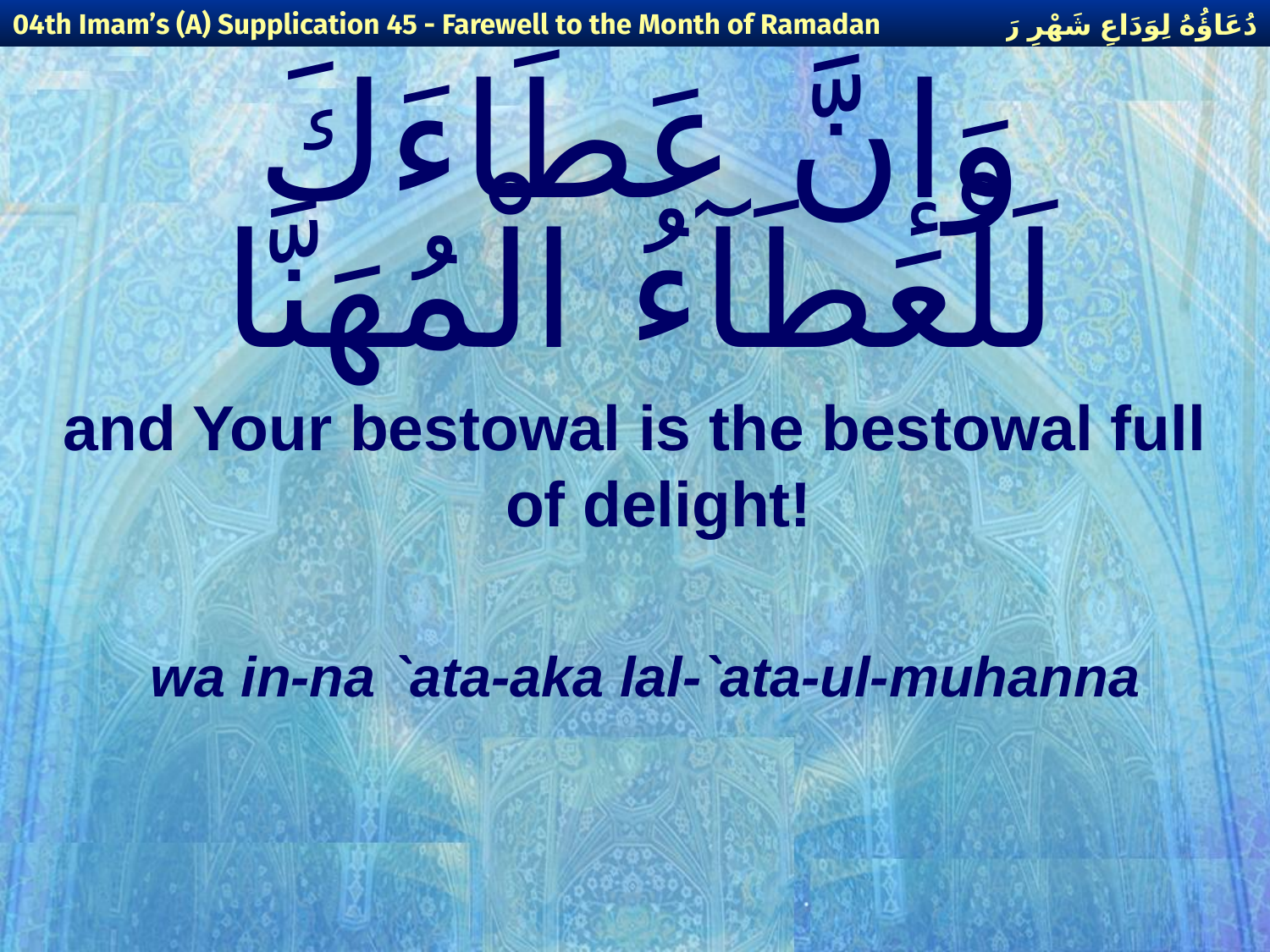

دُعَاؤُهُ لِوَدَاعِ شَهْرِ رَمَضَانَ
04th Imam’s (A) Supplication 45 - Farewell to the Month of Ramadan
# وَإنَّ عَطَاءَكَ لَلْعَطَآءُ الْمُهَنَّا
and Your bestowal is the bestowal full of delight!
wa in-na `ata-aka lal-`ata-ul-muhanna